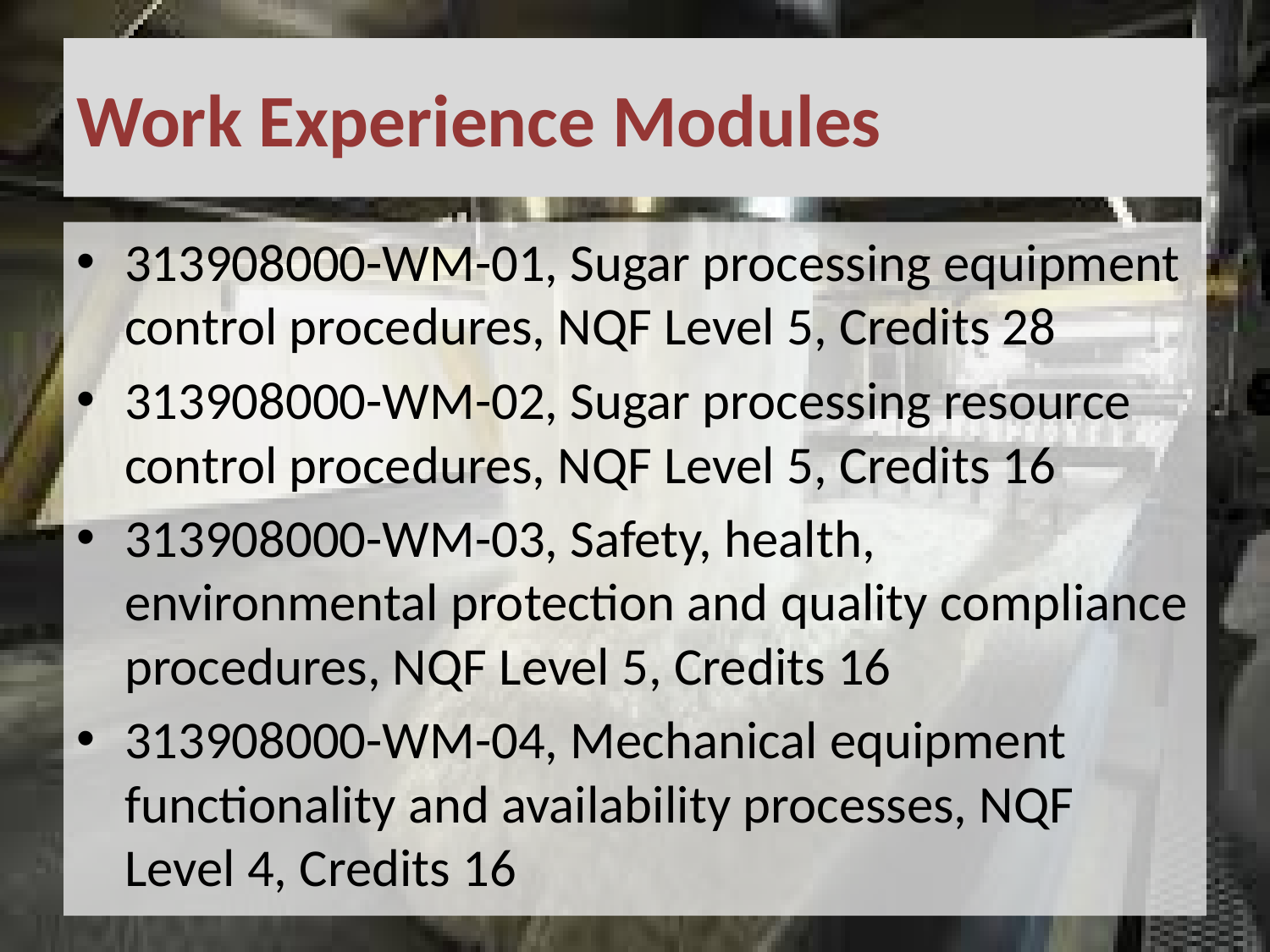

# Work Experience Modules
313908000-WM-01, Sugar processing equipment control procedures, NQF Level 5, Credits 28
313908000-WM-02, Sugar processing resource control procedures, NQF Level 5, Credits 16
313908000-WM-03, Safety, health, environmental protection and quality compliance procedures, NQF Level 5, Credits 16
313908000-WM-04, Mechanical equipment functionality and availability processes, NQF Level 4, Credits 16